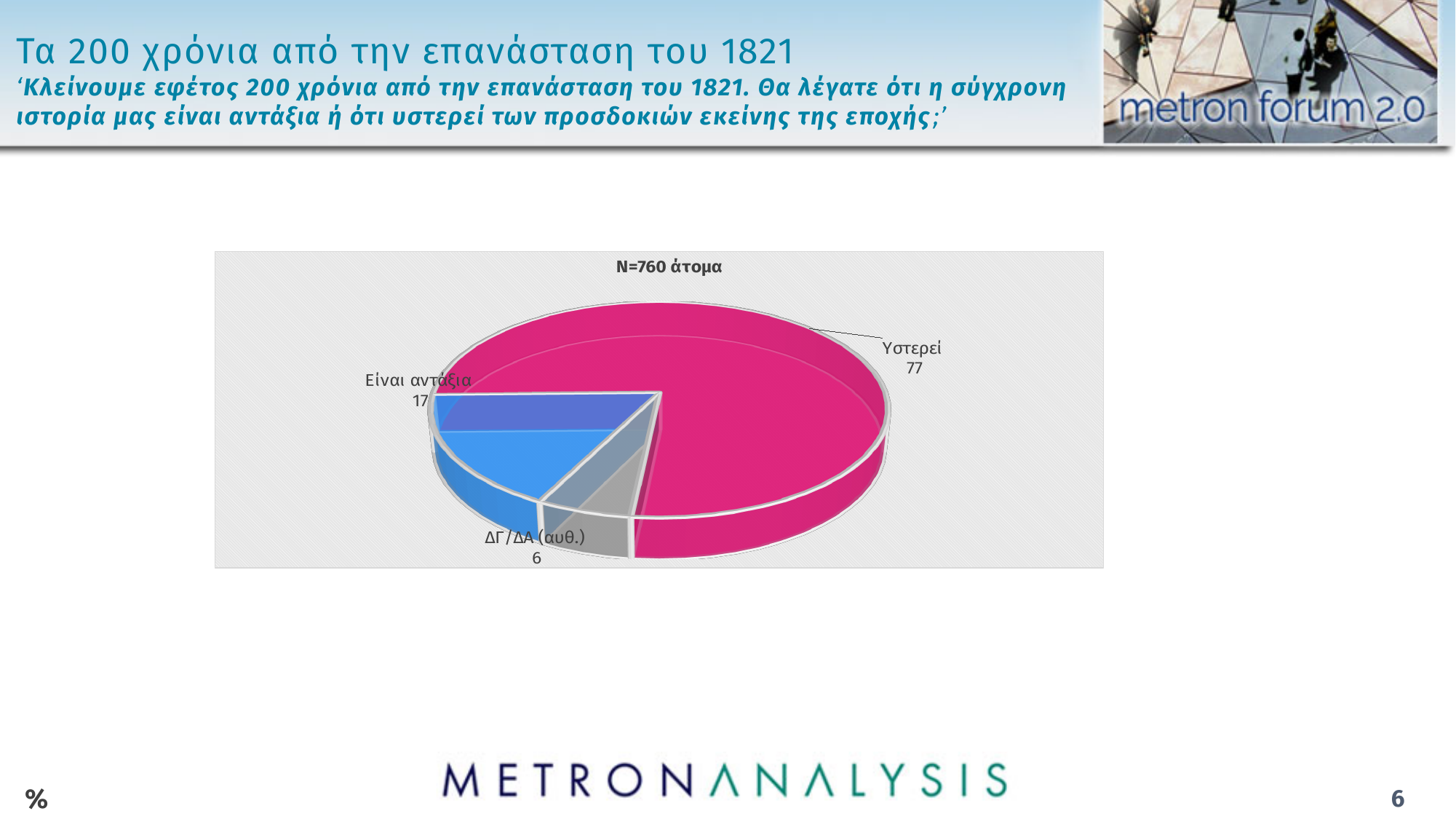

# Τα 200 χρόνια από την επανάσταση του 1821 ‘Κλείνουμε εφέτος 200 χρόνια από την επανάσταση του 1821. Θα λέγατε ότι η σύγχρονη ιστορία μας είναι αντάξια ή ότι υστερεί των προσδοκιών εκείνης της εποχής;’

[unsupported chart]

%
6